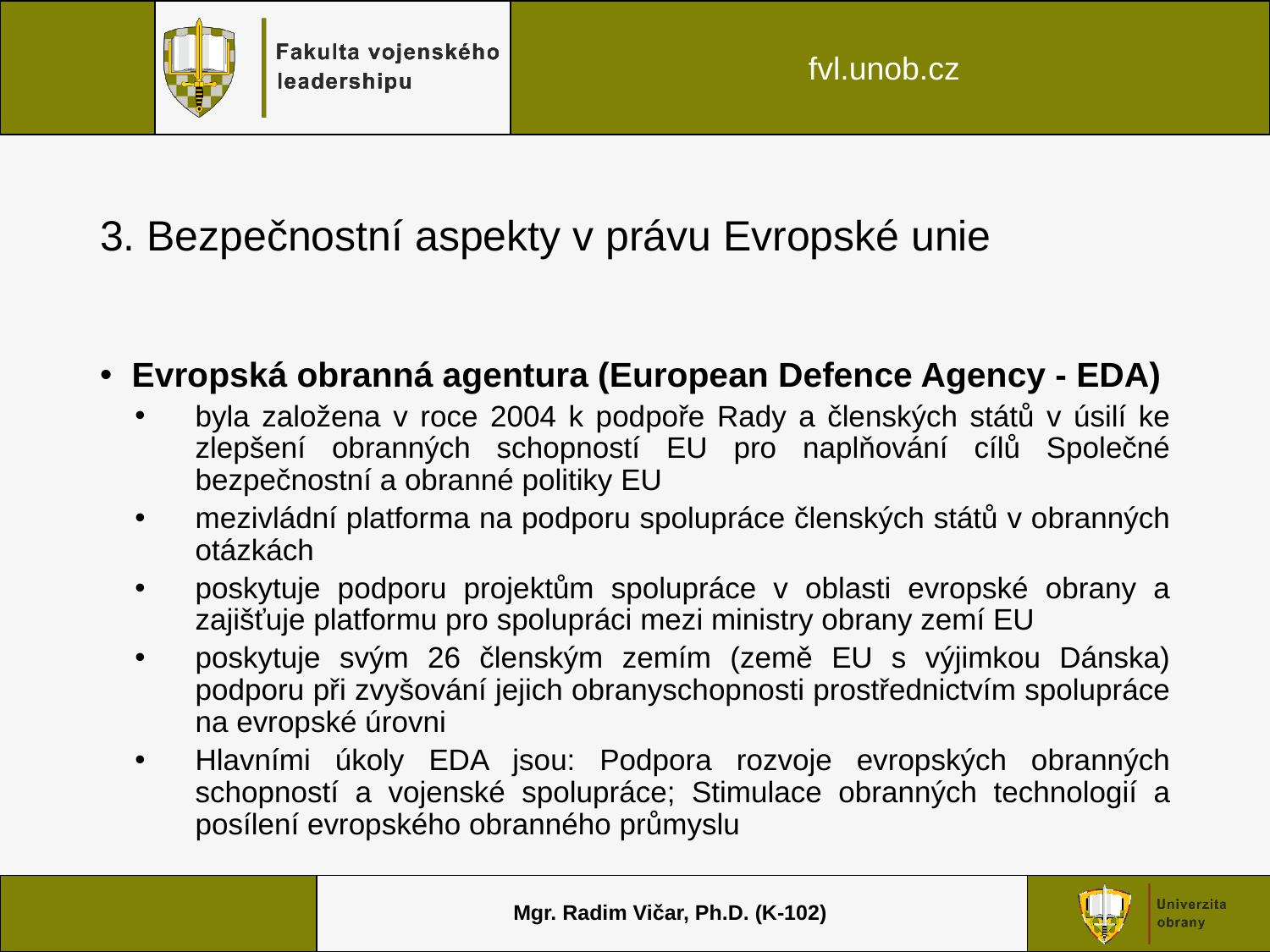

# 3. Bezpečnostní aspekty v právu Evropské unie
Evropská obranná agentura (European Defence Agency - EDA)
byla založena v roce 2004 k podpoře Rady a členských států v úsilí ke zlepšení obranných schopností EU pro naplňování cílů Společné bezpečnostní a obranné politiky EU
mezivládní platforma na podporu spolupráce členských států v obranných otázkách
poskytuje podporu projektům spolupráce v oblasti evropské obrany a zajišťuje platformu pro spolupráci mezi ministry obrany zemí EU
poskytuje svým 26 členským zemím (země EU s výjimkou Dánska) podporu při zvyšování jejich obranyschopnosti prostřednictvím spolupráce na evropské úrovni
Hlavními úkoly EDA jsou: Podpora rozvoje evropských obranných schopností a vojenské spolupráce; Stimulace obranných technologií a posílení evropského obranného průmyslu

Mgr. Radim Vičar, Ph.D. (K-102)